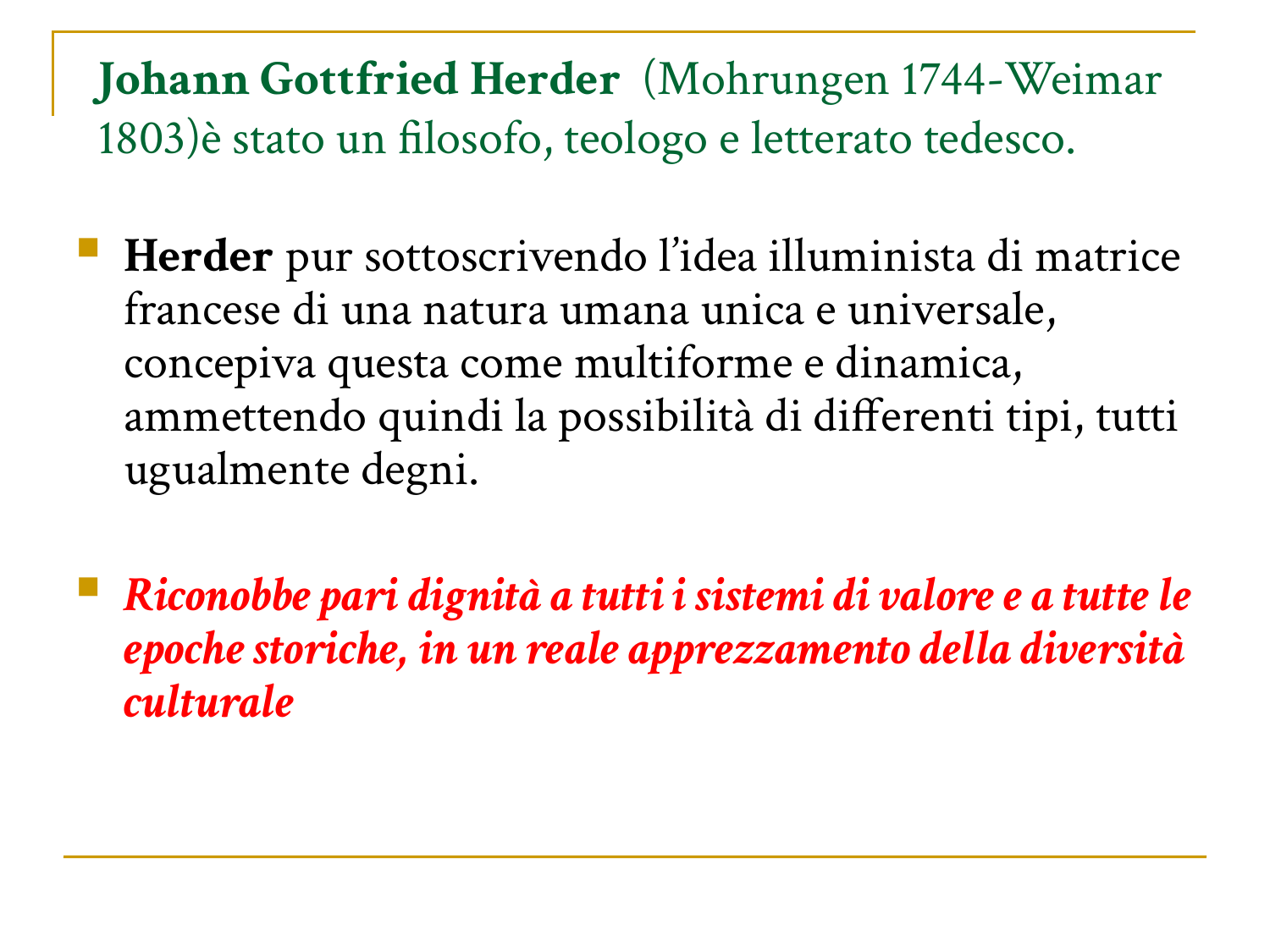

# Johann Gottfried Herder  (Mohrungen 1744-Weimar 1803)è stato un filosofo, teologo e letterato tedesco.
Herder pur sottoscrivendo l’idea illuminista di matrice francese di una natura umana unica e universale, concepiva questa come multiforme e dinamica, ammettendo quindi la possibilità di differenti tipi, tutti ugualmente degni.

Riconobbe pari dignità a tutti i sistemi di valore e a tutte le epoche storiche, in un reale apprezzamento della diversità culturale